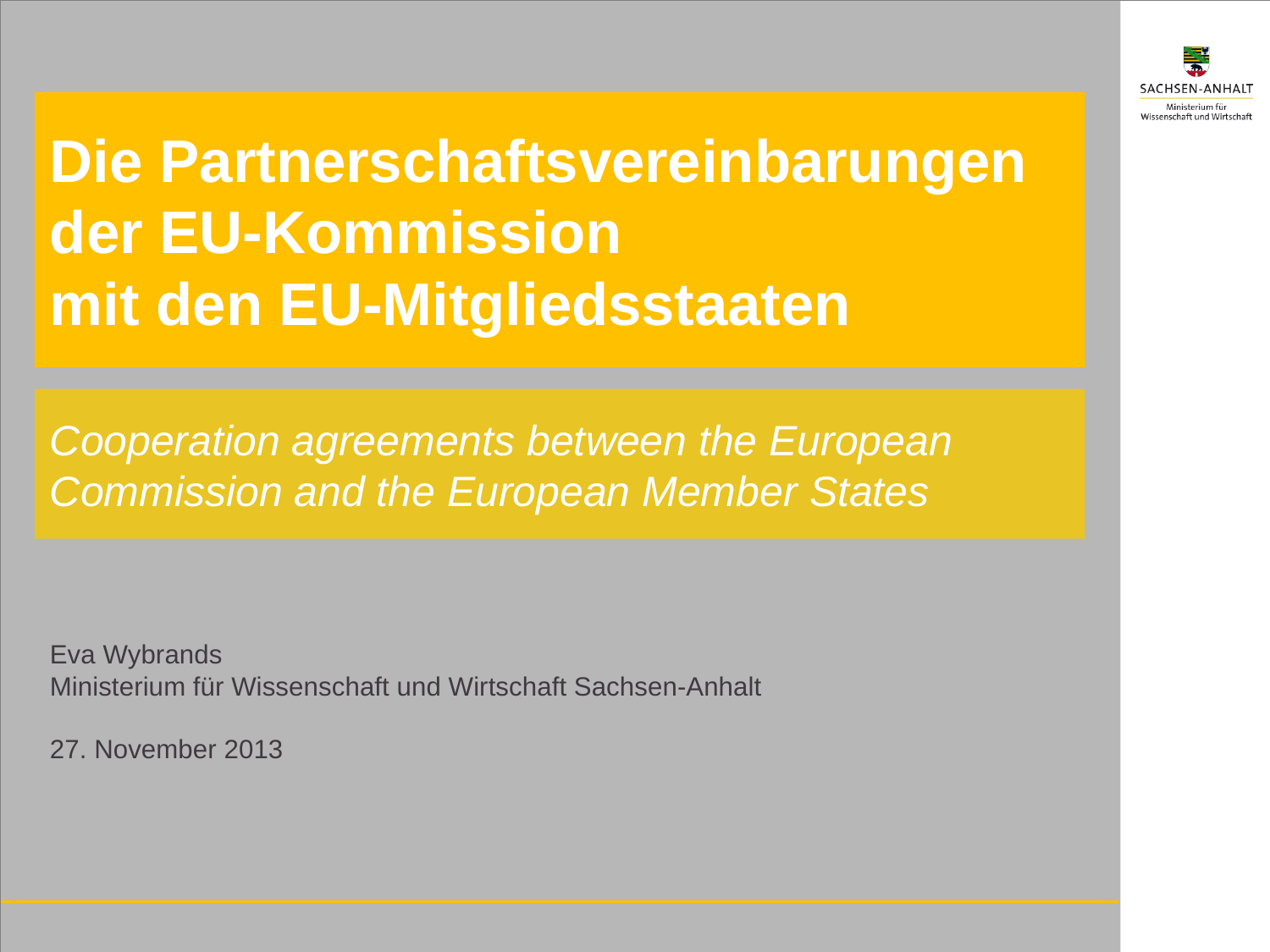

# Die Partnerschaftsvereinbarungen der EU-Kommission mit den EU-Mitgliedsstaaten
Cooperation agreements between the European Commission and the European Member States
Eva Wybrands
Ministerium für Wissenschaft und Wirtschaft Sachsen-Anhalt

27. November 2013